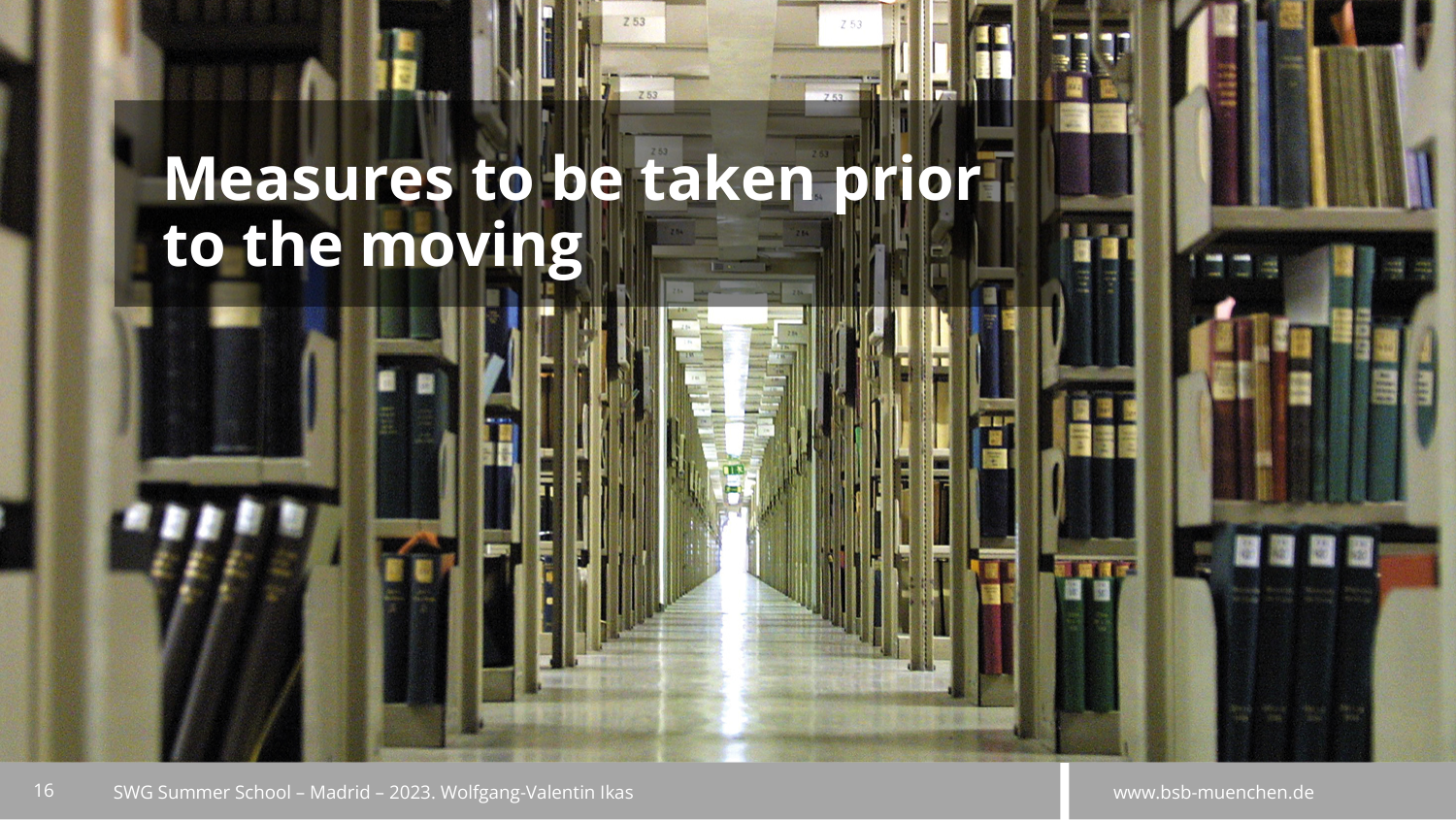

# Measures to be taken prior   to the moving
16
SWG Summer School – Madrid – 2023. Wolfgang-Valentin Ikas